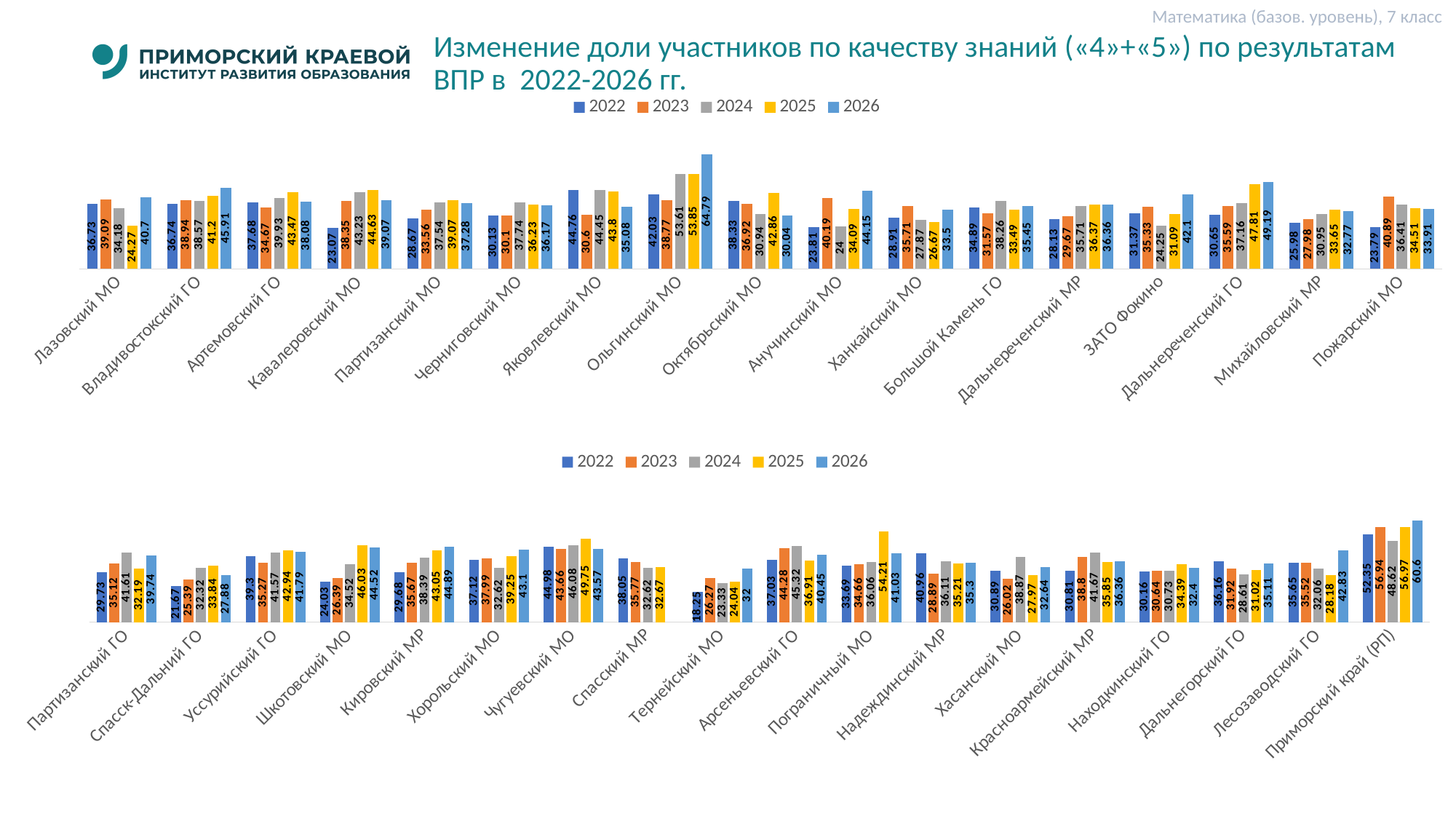

Математика (базов. уровень), 7 класс
# Изменение доли участников по качеству знаний («4»+«5») по результатам ВПР в  2022-2026 гг.

### Chart

| Category | 2022 | 2023 | 2024 | 2025 | 2026 |
|---|---|---|---|---|---|
| Лазовский МО | 36.73 | 39.089999999999996 | 34.18 | 24.27 | 40.699999999999996 |
| Владивостокский ГО | 36.739999999999995 | 38.94 | 38.57 | 41.2 | 45.910000000000004 |
| Артемовский ГО | 37.68000000000001 | 34.67 | 39.93000000000001 | 43.470000000000006 | 38.08 |
| Кавалеровский МО | 23.07 | 38.35 | 43.230000000000004 | 44.629999999999995 | 39.07 |
| Партизанский МО | 28.67 | 33.56 | 37.54 | 39.07 | 37.28 |
| Черниговский МО | 30.130000000000003 | 30.1 | 37.739999999999995 | 36.230000000000004 | 36.17 |
| Яковлевский МО | 44.76 | 30.599999999999998 | 44.449999999999996 | 43.8 | 35.08 |
| Ольгинский МО | 42.03 | 38.769999999999996 | 53.61 | 53.85 | 64.79 |
| Октябрьский МО | 38.33 | 36.92 | 30.94 | 42.86 | 30.04 |
| Анучинский МО | 23.81 | 40.19 | 24.0 | 34.09 | 44.150000000000006 |
| Ханкайский МО | 28.91 | 35.71 | 27.869999999999997 | 26.67 | 33.5 |
| Большой Камень ГО | 34.89 | 31.57 | 38.26 | 33.49 | 35.449999999999996 |
| Дальнереченский МР | 28.13 | 29.67 | 35.71 | 36.37 | 36.36 |
| ЗАТО Фокино | 31.369999999999997 | 35.33 | 24.25 | 31.09 | 42.1 |
| Дальнереченский ГО | 30.65 | 35.59 | 37.16 | 47.809999999999995 | 49.19 |
| Михайловский МР | 25.98 | 27.98 | 30.950000000000003 | 33.65 | 32.77 |
| Пожарский МО | 23.79 | 40.89 | 36.41 | 34.51 | 33.910000000000004 |

### Chart

| Category | 2022 | 2023 | 2024 | 2025 | 2026 |
|---|---|---|---|---|---|
| Партизанский ГО | 29.73 | 35.120000000000005 | 41.61 | 32.19 | 39.74 |
| Спасск-Дальний ГО | 21.669999999999998 | 25.39 | 32.32 | 33.839999999999996 | 27.880000000000003 |
| Уссурийский ГО | 39.3 | 35.27 | 41.57000000000001 | 42.94 | 41.79 |
| Шкотовский МО | 24.03 | 26.39 | 34.52 | 46.03 | 44.52 |
| Кировский МР | 29.68 | 35.67 | 38.39 | 43.05 | 44.89 |
| Хорольский МО | 37.120000000000005 | 37.99 | 32.62 | 39.25 | 43.099999999999994 |
| Чугуевский МО | 44.98 | 43.660000000000004 | 46.08 | 49.75 | 43.57 |
| Спасский МР | 38.05 | 35.769999999999996 | 32.62 | 32.67 | None |
| Тернейский МО | 18.25 | 26.27 | 23.33 | 24.040000000000003 | 32.0 |
| Арсеньевский ГО | 37.03 | 44.28 | 45.32 | 36.91 | 40.45 |
| Пограничный МО | 33.69 | 34.66 | 36.06 | 54.209999999999994 | 41.03 |
| Надеждинский МР | 40.96 | 28.89 | 36.11 | 35.21 | 35.3 |
| Хасанский МО | 30.89 | 26.02 | 38.87 | 27.97 | 32.64 |
| Красноармейский МР | 30.81 | 38.8 | 41.67 | 35.85 | 36.36 |
| Находкинский ГО | 30.159999999999997 | 30.64 | 30.73 | 34.39 | 32.4 |
| Дальнегорский ГО | 36.16 | 31.92 | 28.61 | 31.02 | 35.11 |
| Лесозаводский ГО | 35.65 | 35.519999999999996 | 32.06 | 28.18 | 42.83 |
| Приморский край (РП) | 52.35 | 56.94 | 48.620000000000005 | 56.97 | 60.6 |